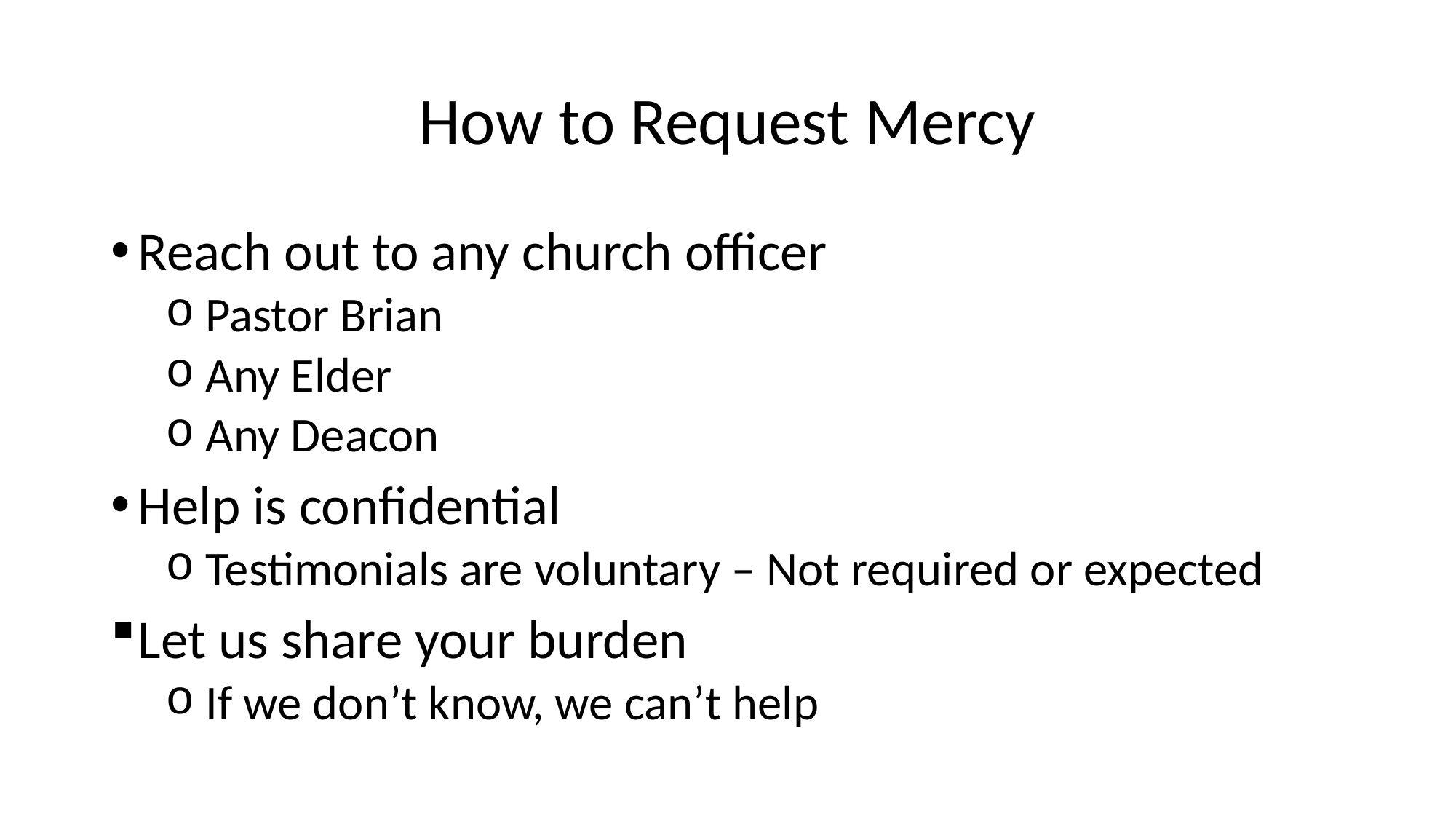

# How to Request Mercy
Reach out to any church officer
 Pastor Brian
 Any Elder
 Any Deacon
Help is confidential
 Testimonials are voluntary – Not required or expected
Let us share your burden
 If we don’t know, we can’t help